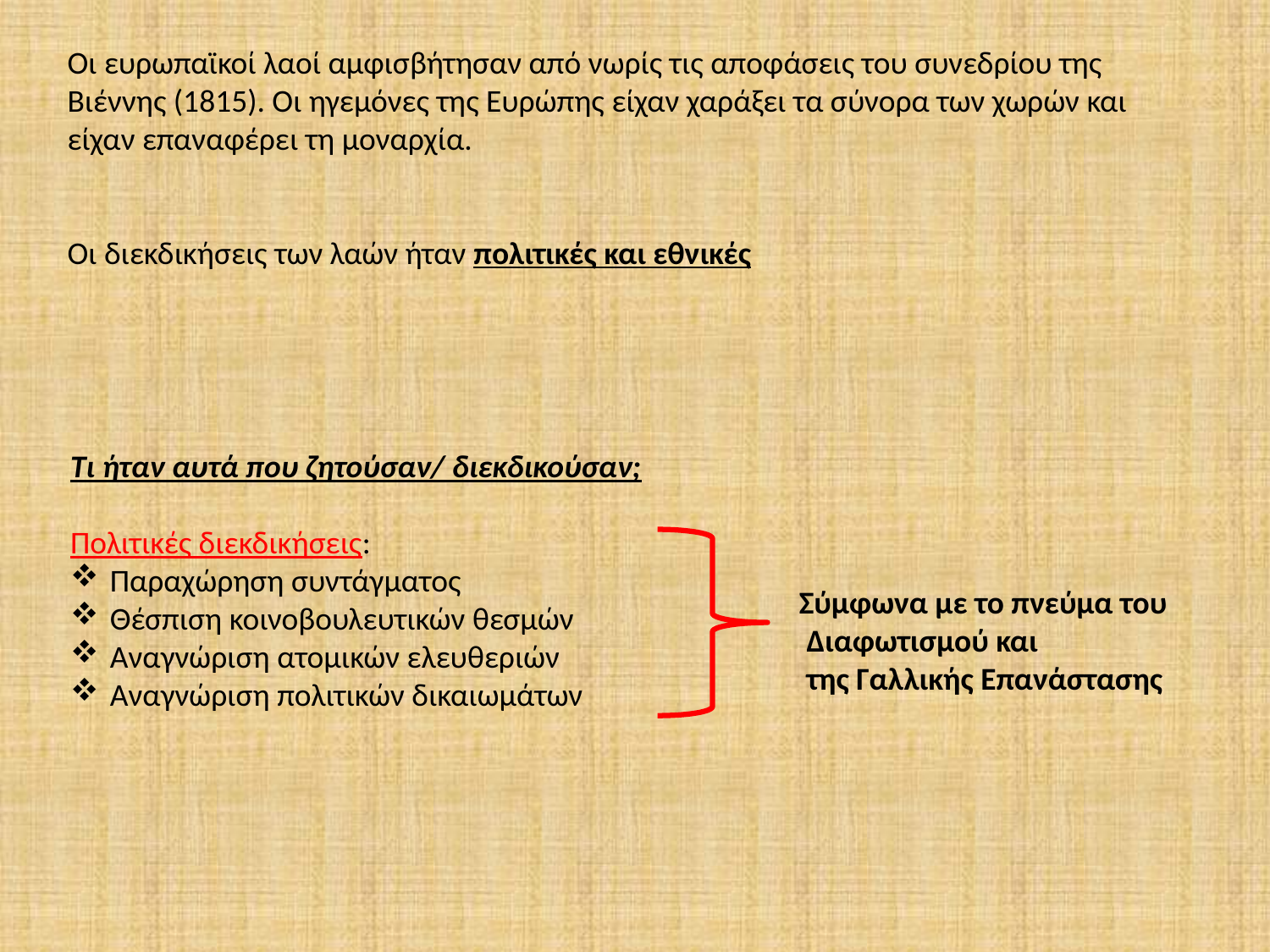

Οι ευρωπαϊκοί λαοί αμφισβήτησαν από νωρίς τις αποφάσεις του συνεδρίου της Βιέννης (1815). Οι ηγεμόνες της Ευρώπης είχαν χαράξει τα σύνορα των χωρών και είχαν επαναφέρει τη μοναρχία.

Οι διεκδικήσεις των λαών ήταν πολιτικές και εθνικές

Τι ήταν αυτά που ζητούσαν/ διεκδικούσαν;

Πολιτικές διεκδικήσεις:
Παραχώρηση συντάγματος
Θέσπιση κοινοβουλευτικών θεσμών
Αναγνώριση ατομικών ελευθεριών
Αναγνώριση πολιτικών δικαιωμάτων

Σύμφωνα με το πνεύμα του
 Διαφωτισμού και
 της Γαλλικής Επανάστασης